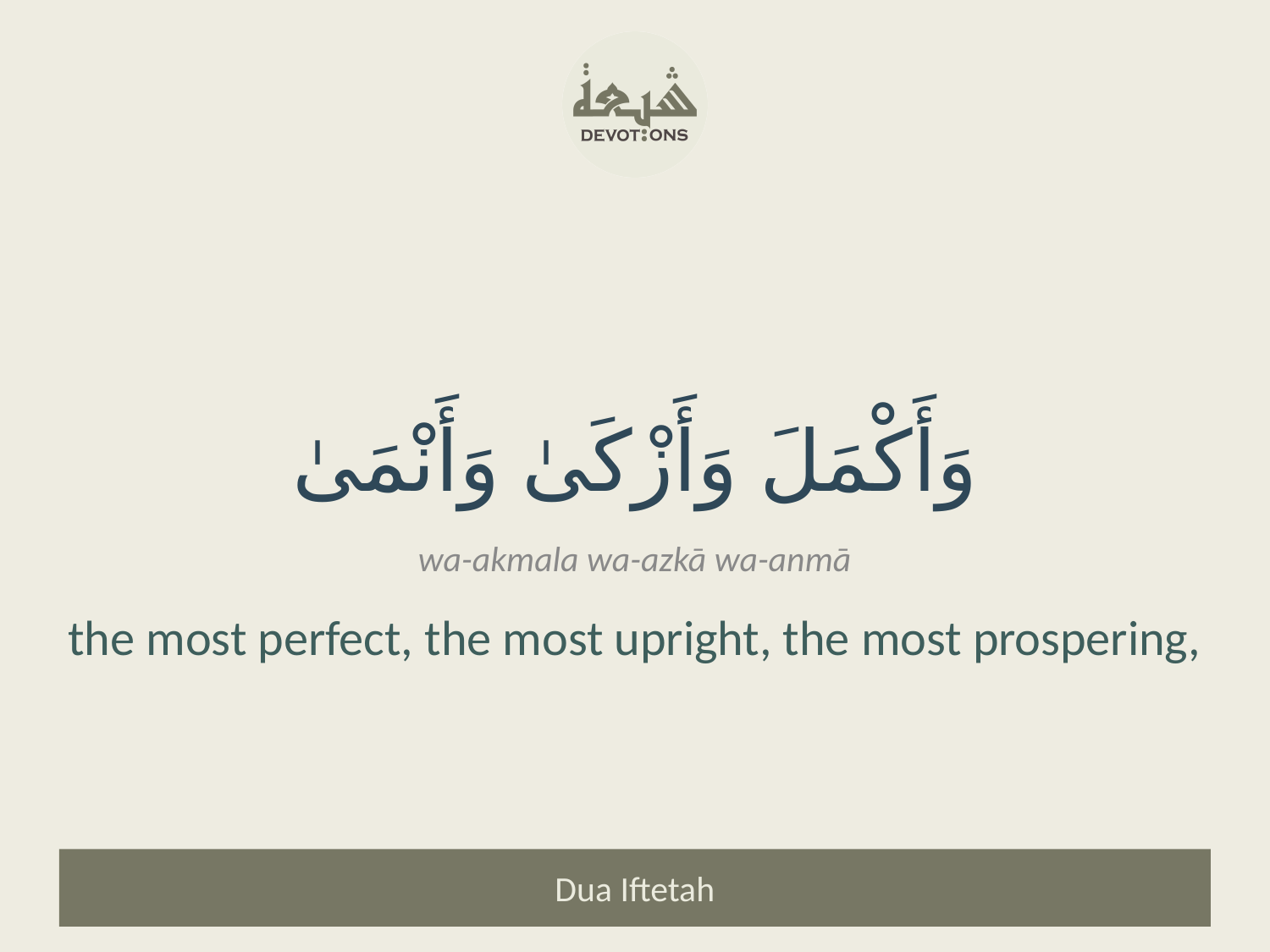

وَأَكْمَلَ وَأَزْكَىٰ وَأَنْمَىٰ
wa-akmala wa-azkā wa-anmā
the most perfect, the most upright, the most prospering,
Dua Iftetah